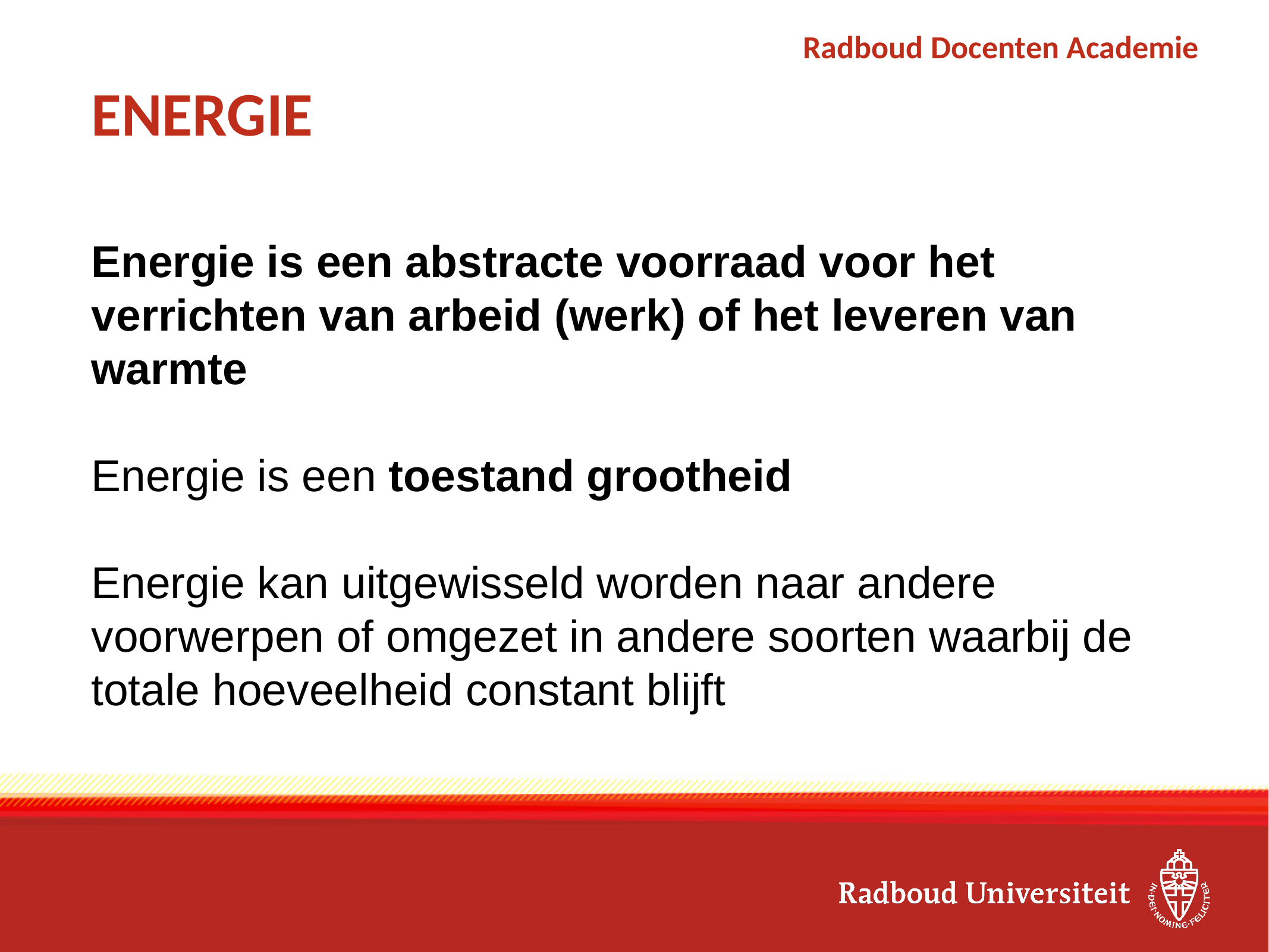

# ENERGIE

Energie is een abstracte voorraad voor het verrichten van arbeid (werk) of het leveren van warmte

Energie is een toestand grootheid

Energie kan uitgewisseld worden naar andere voorwerpen of omgezet in andere soorten waarbij de totale hoeveelheid constant blijft